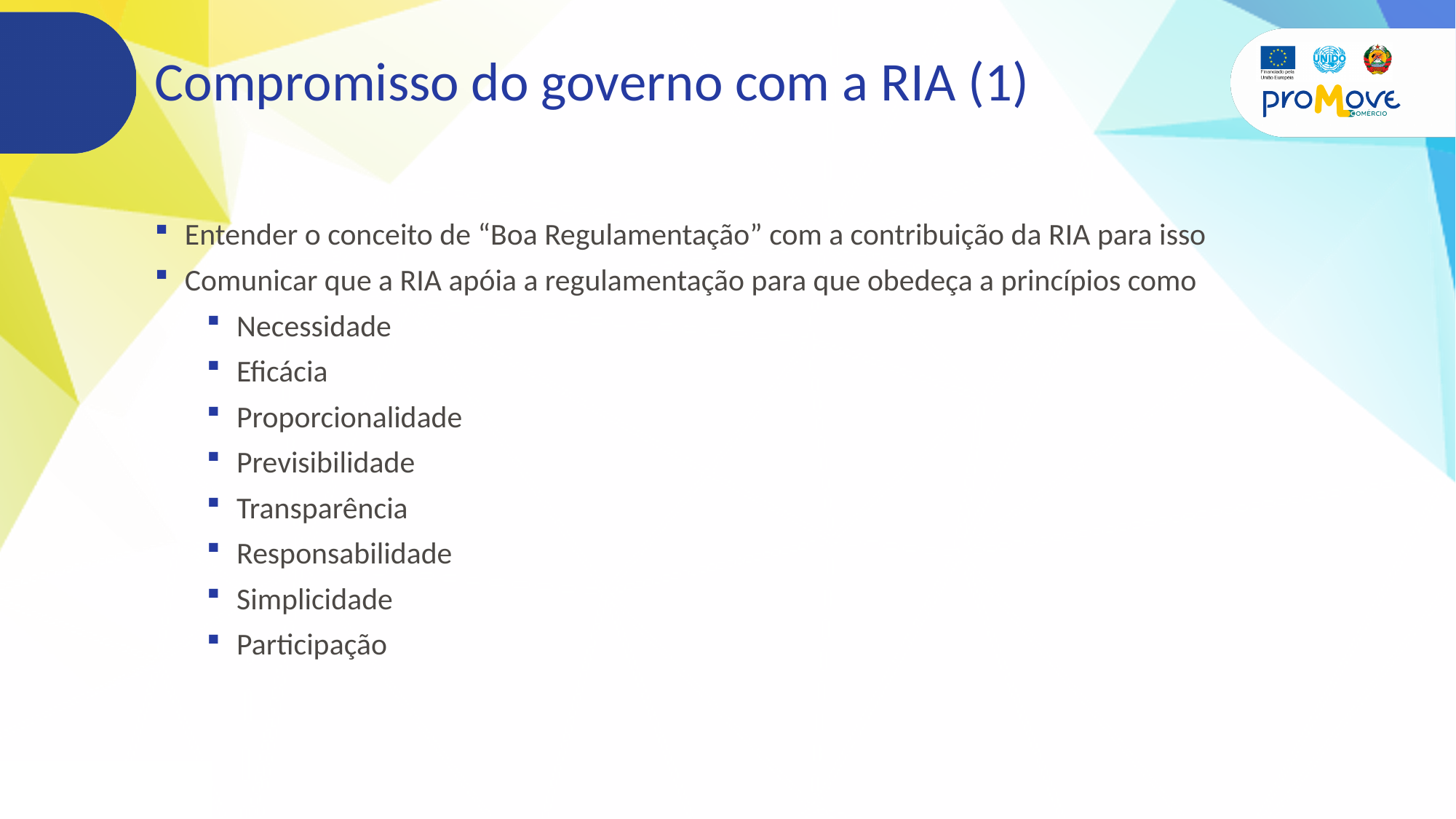

# Compromisso do governo com a RIA (1)
Entender o conceito de “Boa Regulamentação” com a contribuição da RIA para isso
Comunicar que a RIA apóia a regulamentação para que obedeça a princípios como
Necessidade
Eficácia
Proporcionalidade
Previsibilidade
Transparência
Responsabilidade
Simplicidade
Participação